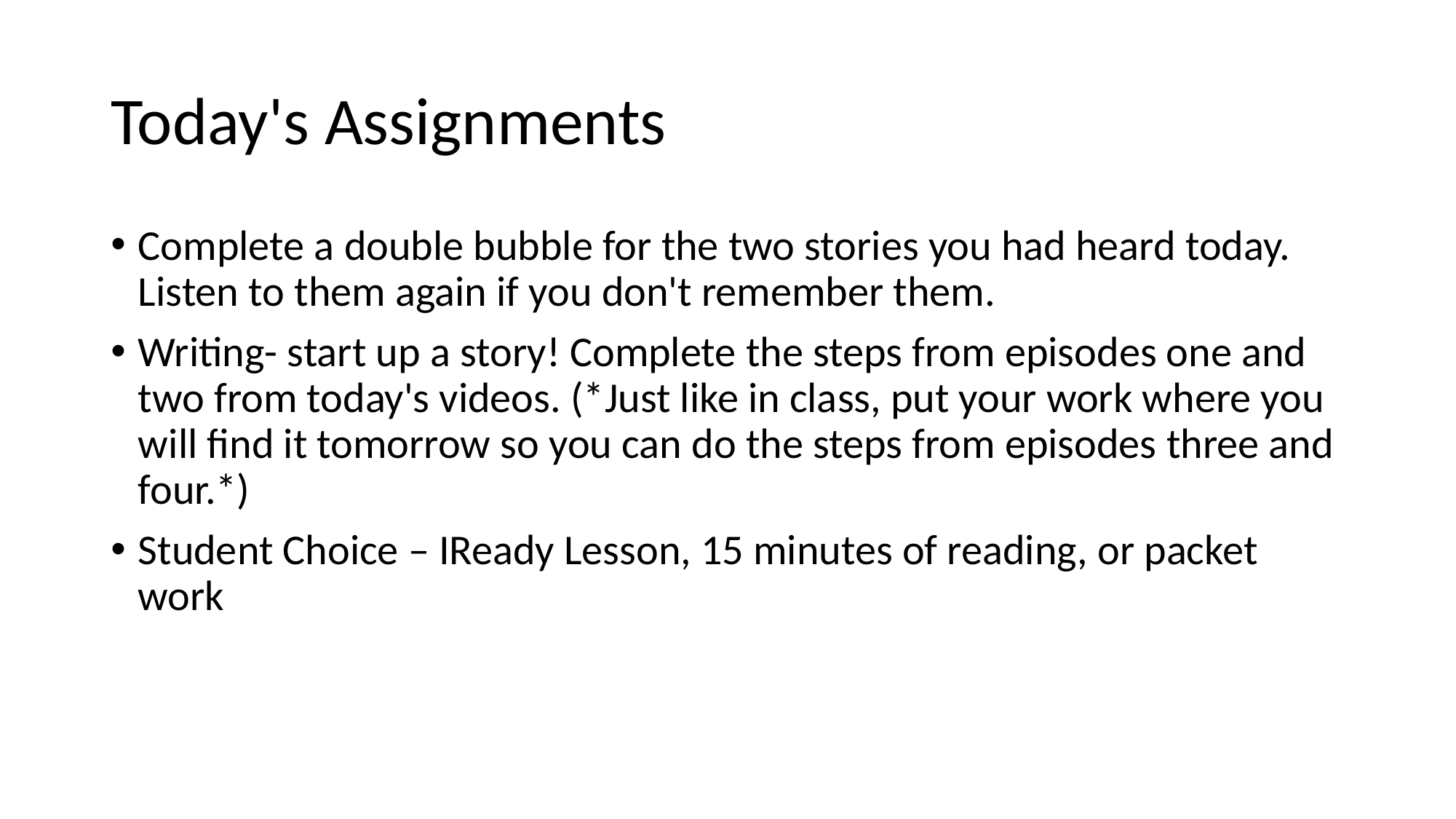

# Today's Assignments
Complete a double bubble for the two stories you had heard today. Listen to them again if you don't remember them.
Writing- start up a story! Complete the steps from episodes one and two from today's videos. (*Just like in class, put your work where you will find it tomorrow so you can do the steps from episodes three and four.*)
Student Choice – IReady Lesson, 15 minutes of reading, or packet work